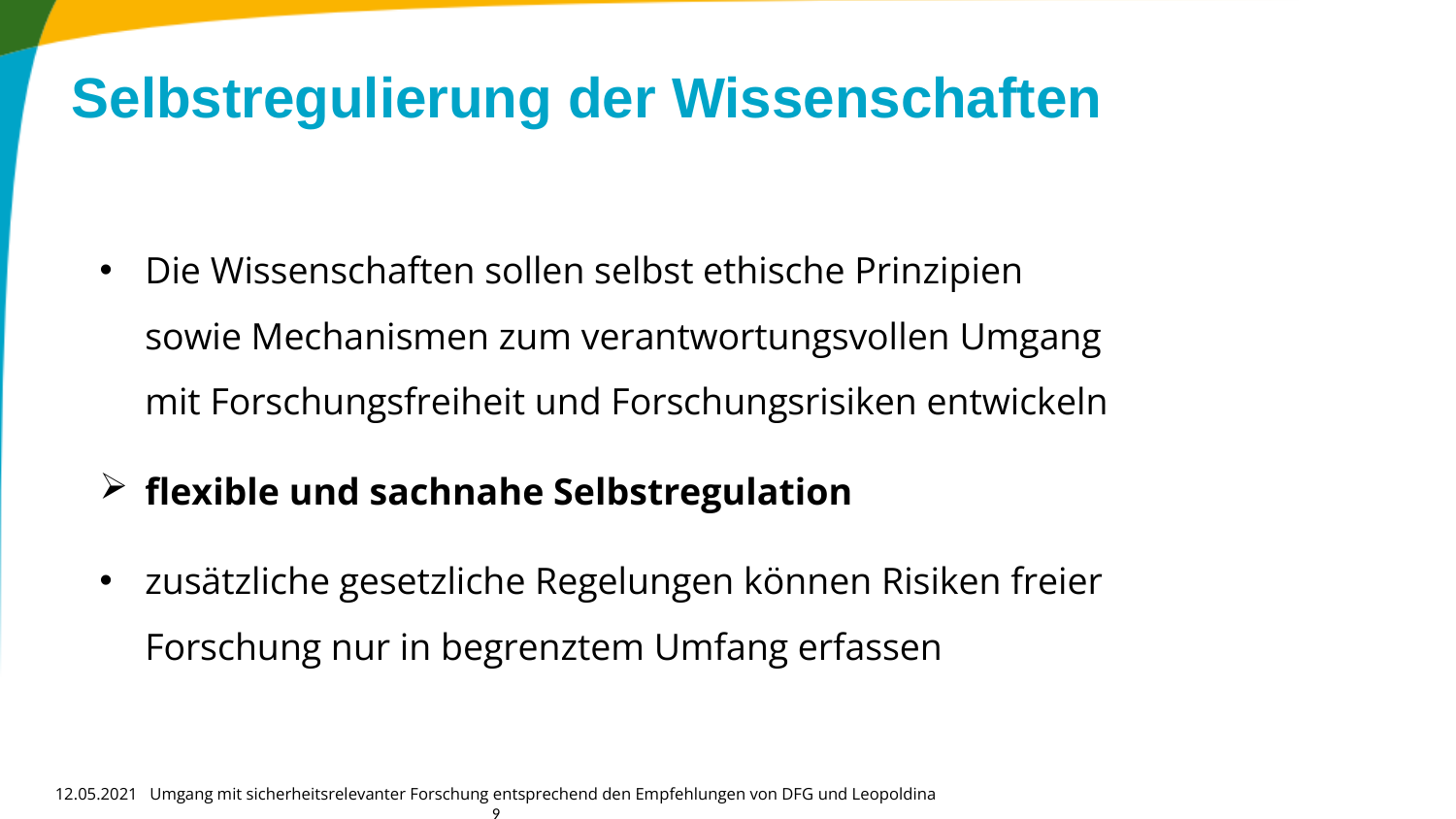

# Selbstregulierung der Wissenschaften
Die Wissenschaften sollen selbst ethische Prinzipien sowie Mechanismen zum verantwortungsvollen Umgang mit Forschungsfreiheit und Forschungsrisiken entwickeln
flexible und sachnahe Selbstregulation
zusätzliche gesetzliche Regelungen können Risiken freier Forschung nur in begrenztem Umfang erfassen